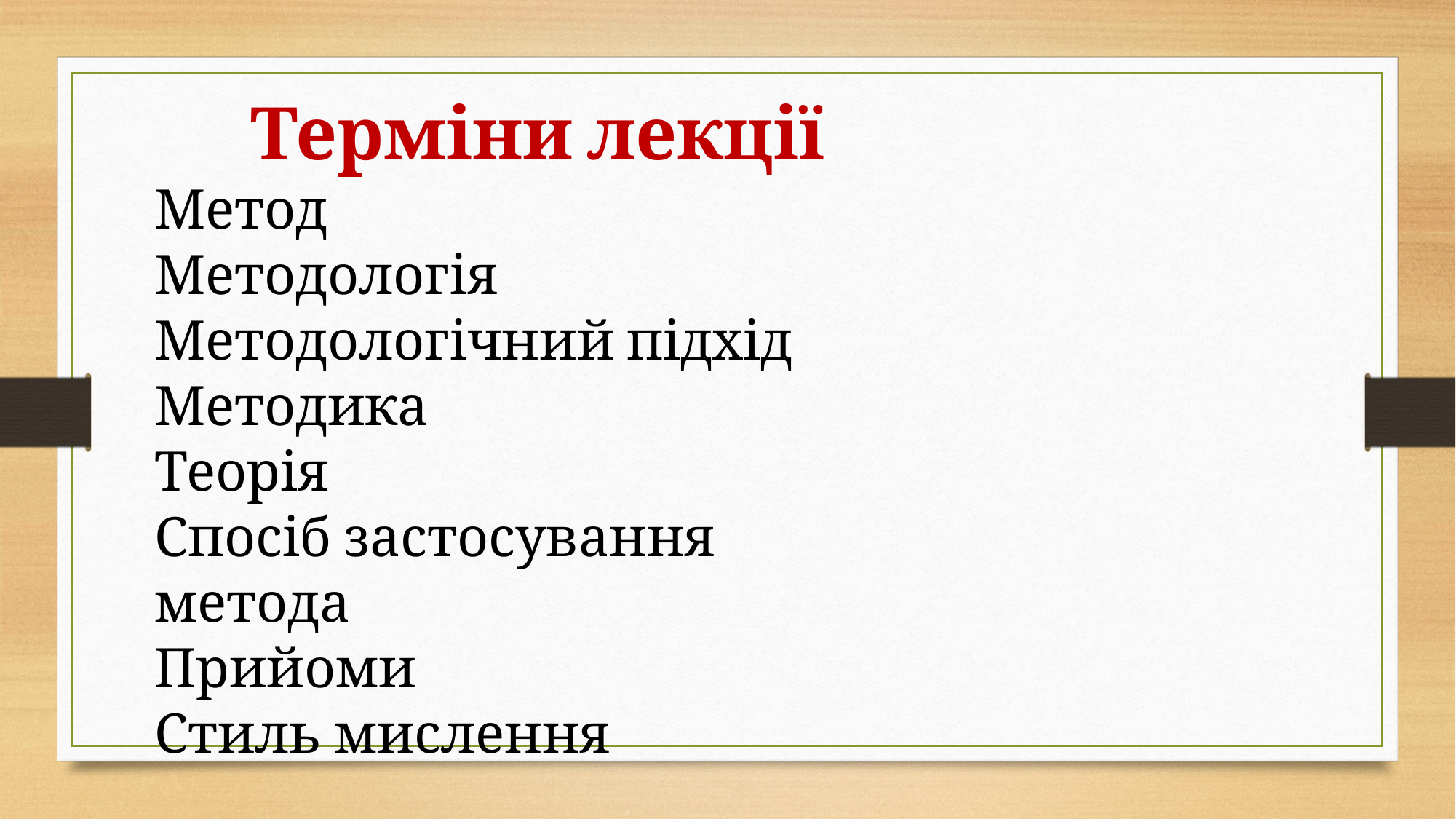

Терміни лекції
Метод
Методологія
Методологічний підхід
Методика
Теорія
Спосіб застосування метода
Прийоми
Стиль мислення